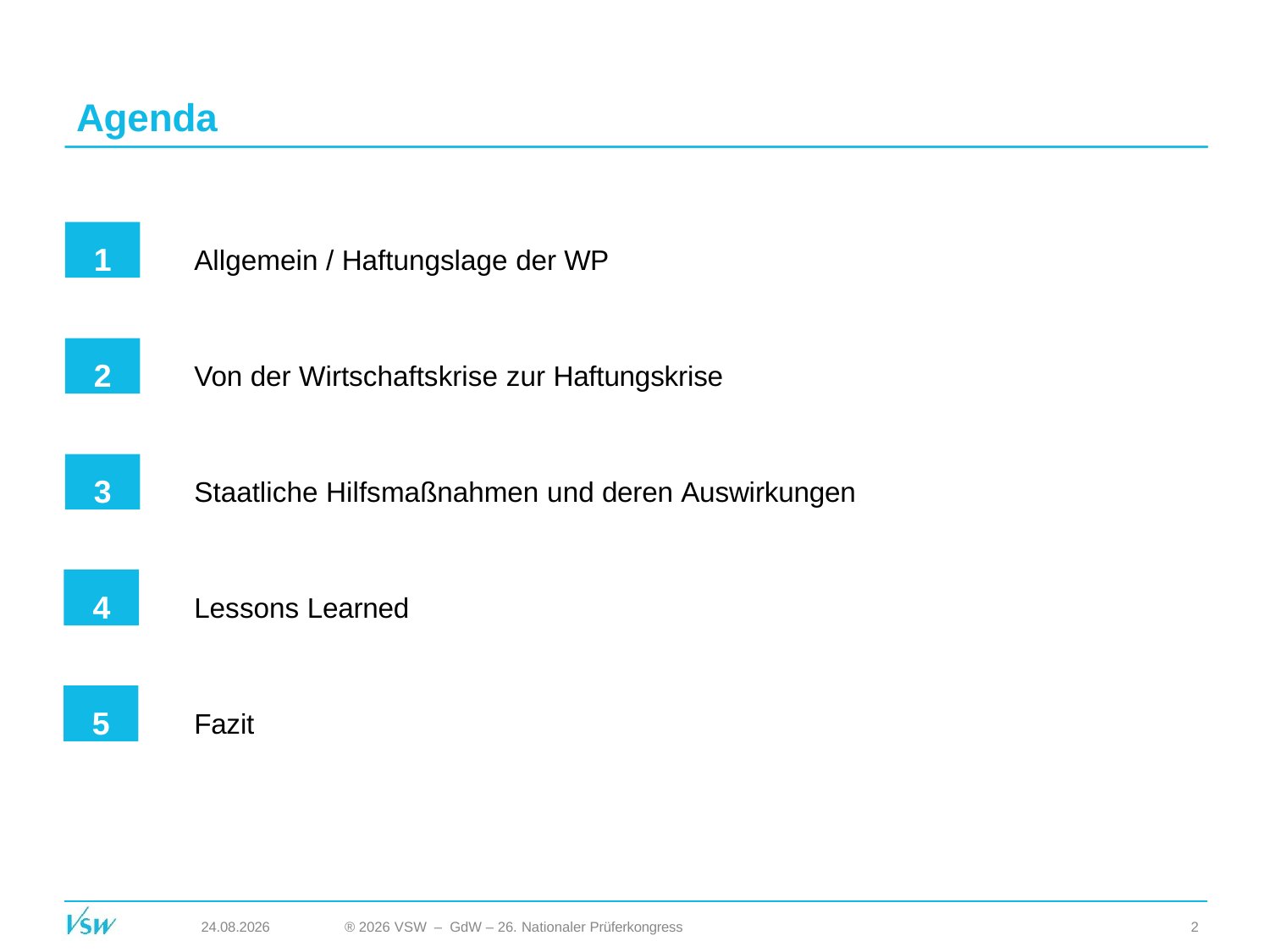

# Agenda
1
Allgemein / Haftungslage der WP
2
Von der Wirtschaftskrise zur Haftungskrise
3
Staatliche Hilfsmaßnahmen und deren Auswirkungen
4
Lessons Learned
5
Fazit
24.08.2026
® 2026 VSW – GdW – 26. Nationaler Prüferkongress
2